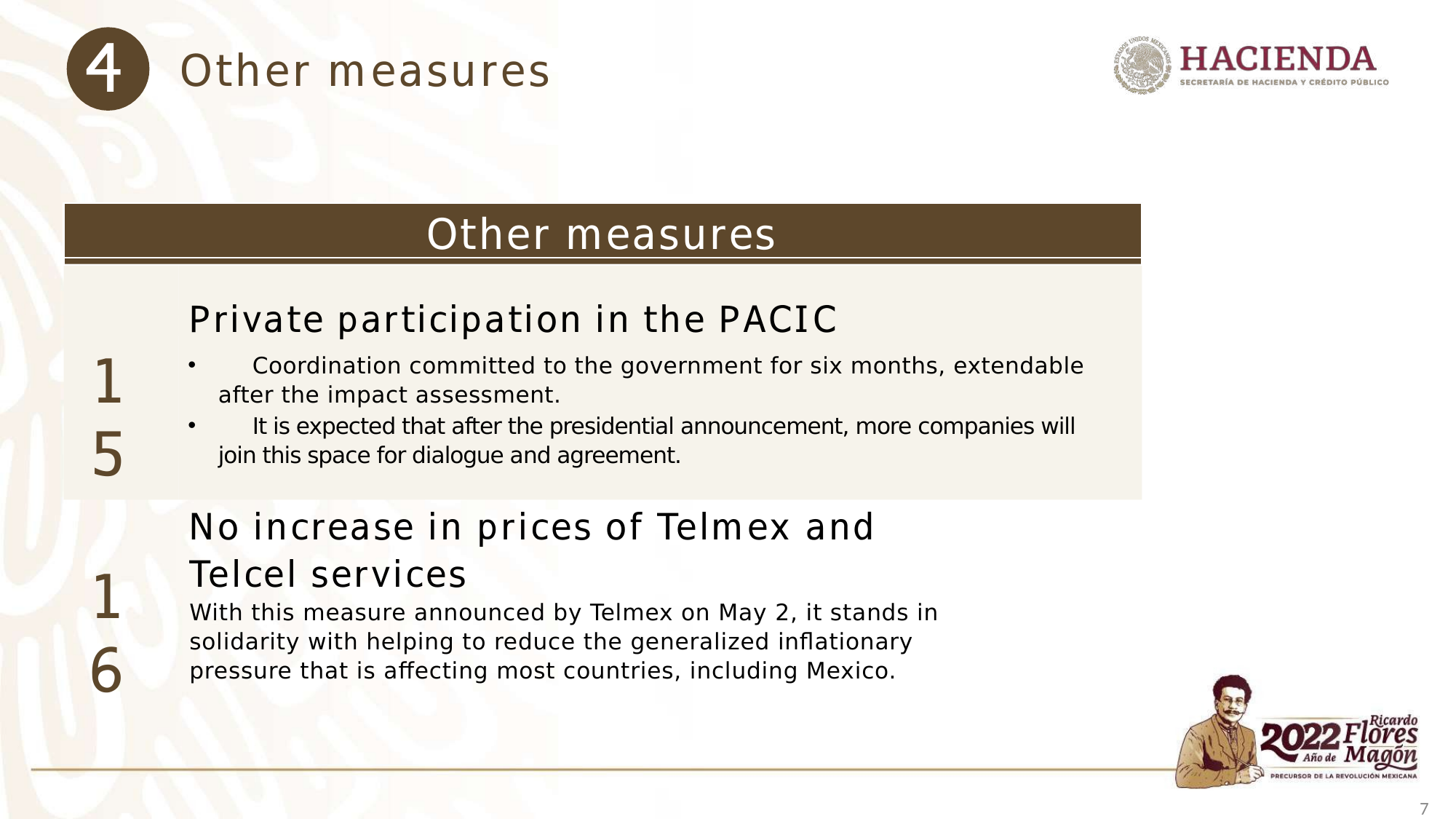

# 4

Other measures
Other measures
Private participation in the PACIC
15
	Coordination committed to the government for six months, extendable after the impact assessment.
	It is expected that after the presidential announcement, more companies will join this space for dialogue and agreement.
No increase in prices of Telmex and Telcel services
With this measure announced by Telmex on May 2, it stands in solidarity with helping to reduce the generalized inflationary pressure that is affecting most countries, including Mexico.
16
7